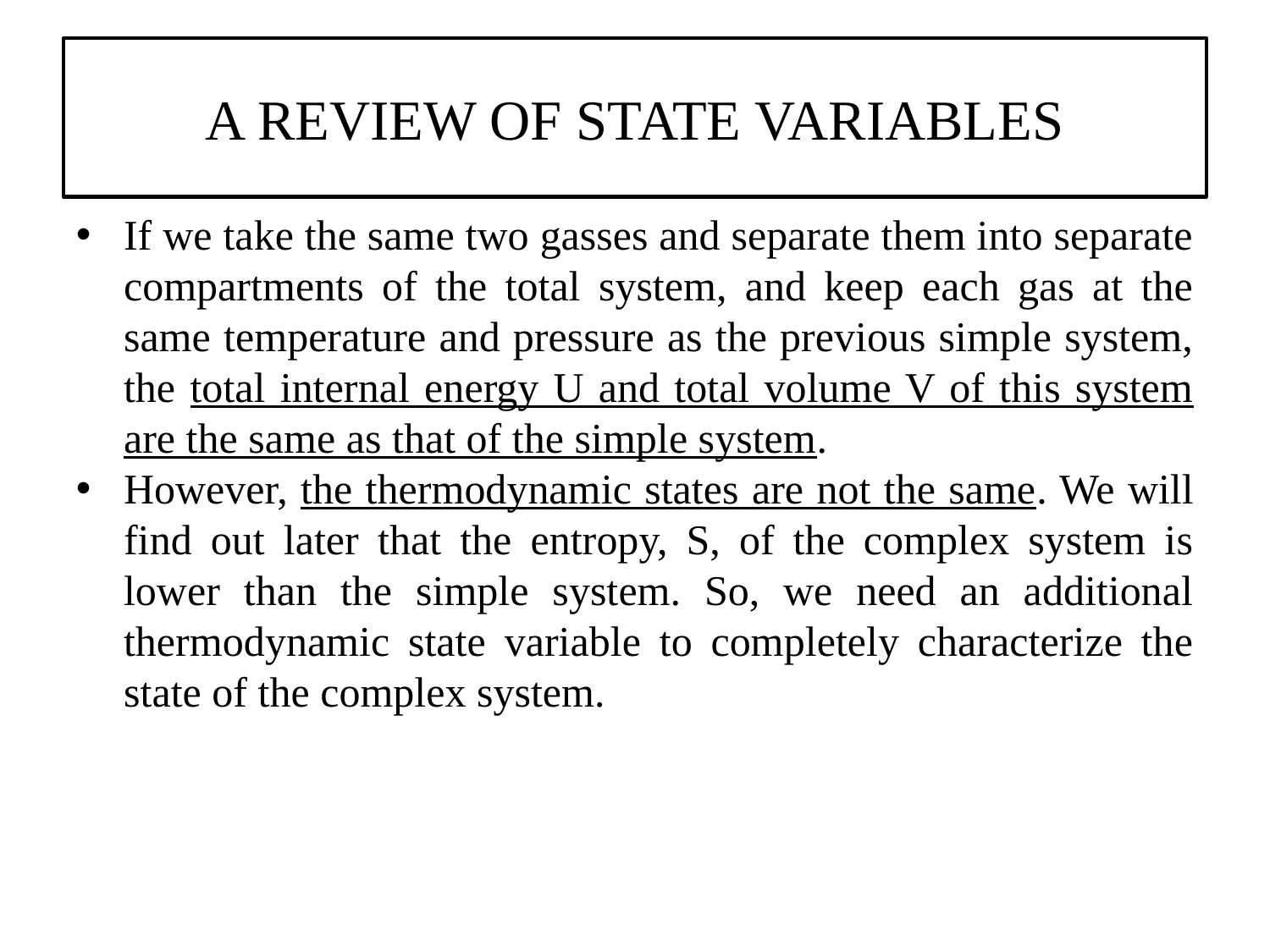

# A REVIEW OF STATE VARIABLES
If we take the same two gasses and separate them into separate compartments of the total system, and keep each gas at the same temperature and pressure as the previous simple system, the total internal energy U and total volume V of this system are the same as that of the simple system.
However, the thermodynamic states are not the same. We will find out later that the entropy, S, of the complex system is lower than the simple system. So, we need an additional thermodynamic state variable to completely characterize the state of the complex system.